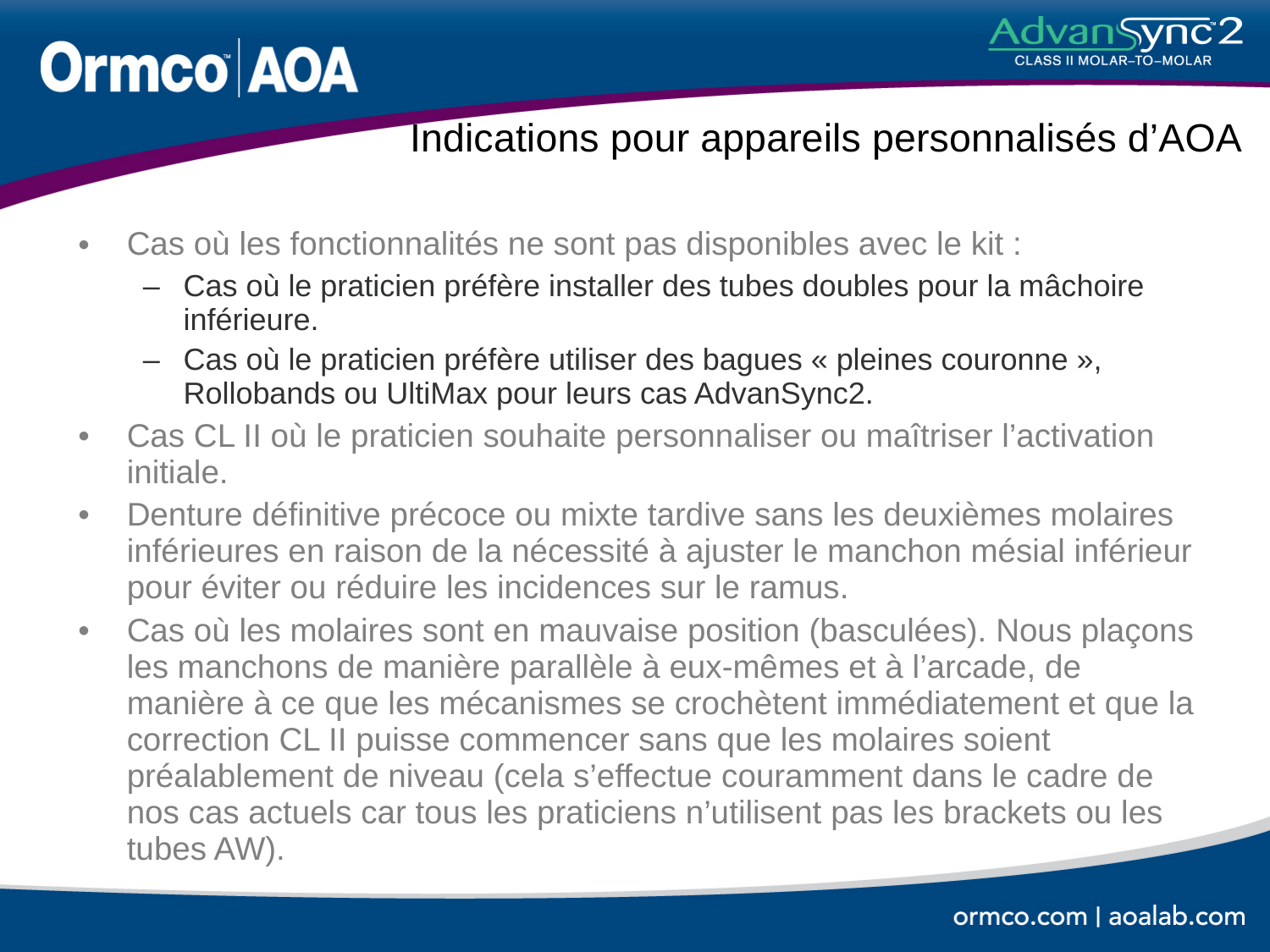

# Indications pour appareils personnalisés d’AOA
Cas où les fonctionnalités ne sont pas disponibles avec le kit :
Cas où le praticien préfère installer des tubes doubles pour la mâchoire inférieure.
Cas où le praticien préfère utiliser des bagues « pleines couronne », Rollobands ou UltiMax pour leurs cas AdvanSync2.
Cas CL II où le praticien souhaite personnaliser ou maîtriser l’activation initiale.
Denture définitive précoce ou mixte tardive sans les deuxièmes molaires inférieures en raison de la nécessité à ajuster le manchon mésial inférieur pour éviter ou réduire les incidences sur le ramus.
Cas où les molaires sont en mauvaise position (basculées). Nous plaçons les manchons de manière parallèle à eux-mêmes et à l’arcade, de manière à ce que les mécanismes se crochètent immédiatement et que la correction CL II puisse commencer sans que les molaires soient préalablement de niveau (cela s’effectue couramment dans le cadre de nos cas actuels car tous les praticiens n’utilisent pas les brackets ou les tubes AW).